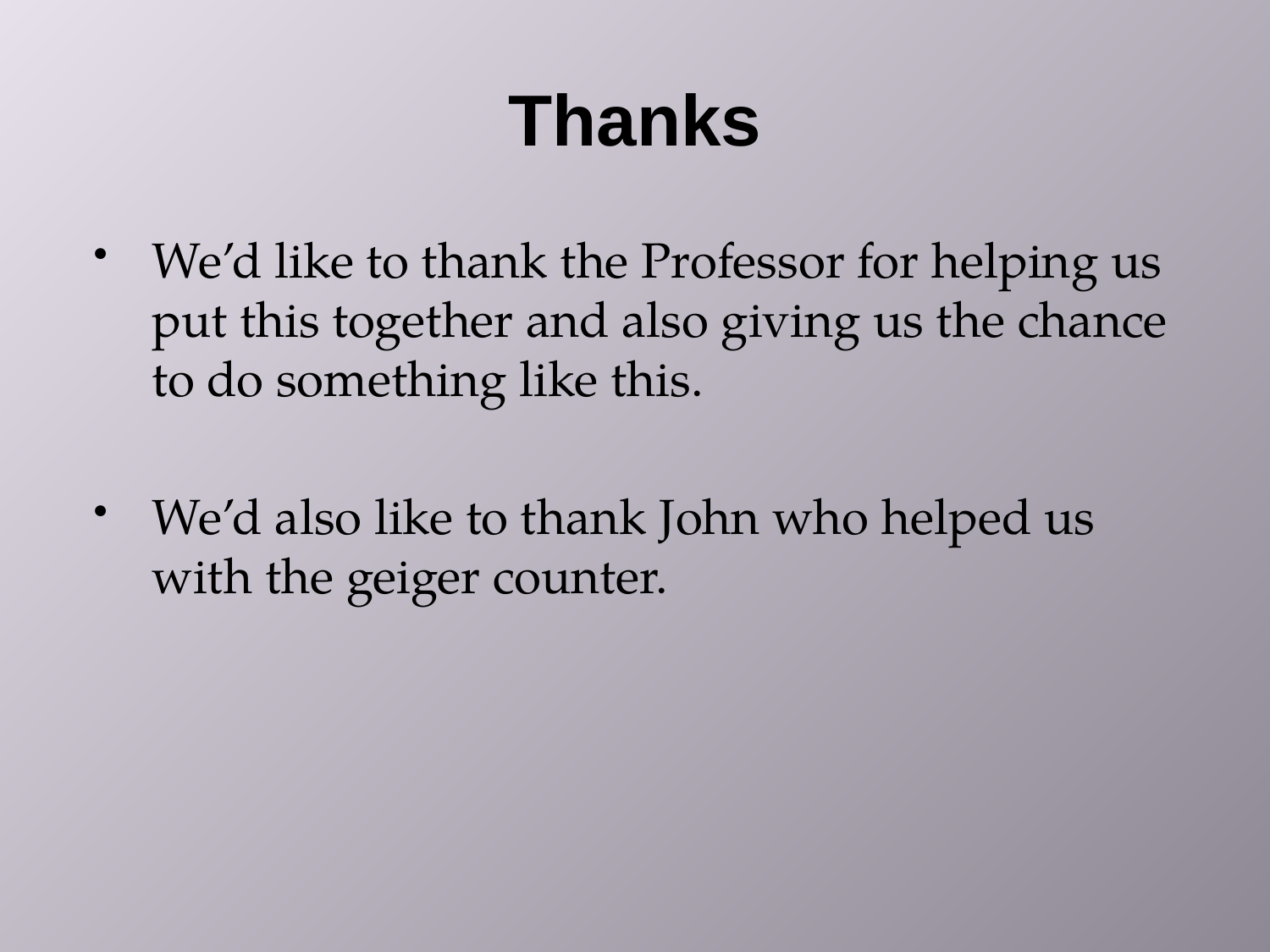

# Thanks
We’d like to thank the Professor for helping us put this together and also giving us the chance to do something like this.

We’d also like to thank John who helped us with the geiger counter.